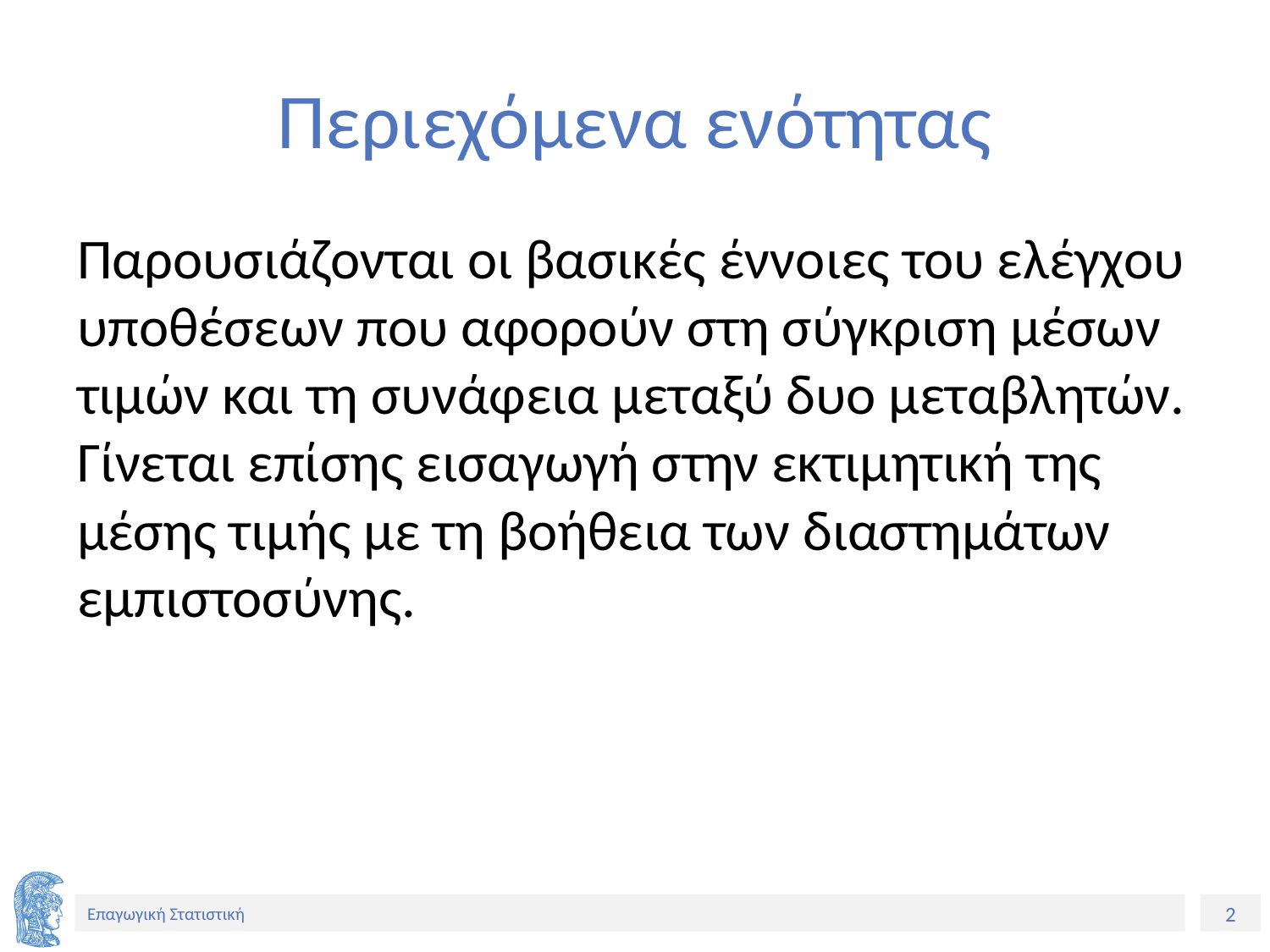

# Περιεχόμενα ενότητας
Παρουσιάζονται οι βασικές έννοιες του ελέγχου υποθέσεων που αφορούν στη σύγκριση μέσων τιμών και τη συνάφεια μεταξύ δυο μεταβλητών. Γίνεται επίσης εισαγωγή στην εκτιμητική της μέσης τιμής με τη βοήθεια των διαστημάτων εμπιστοσύνης.